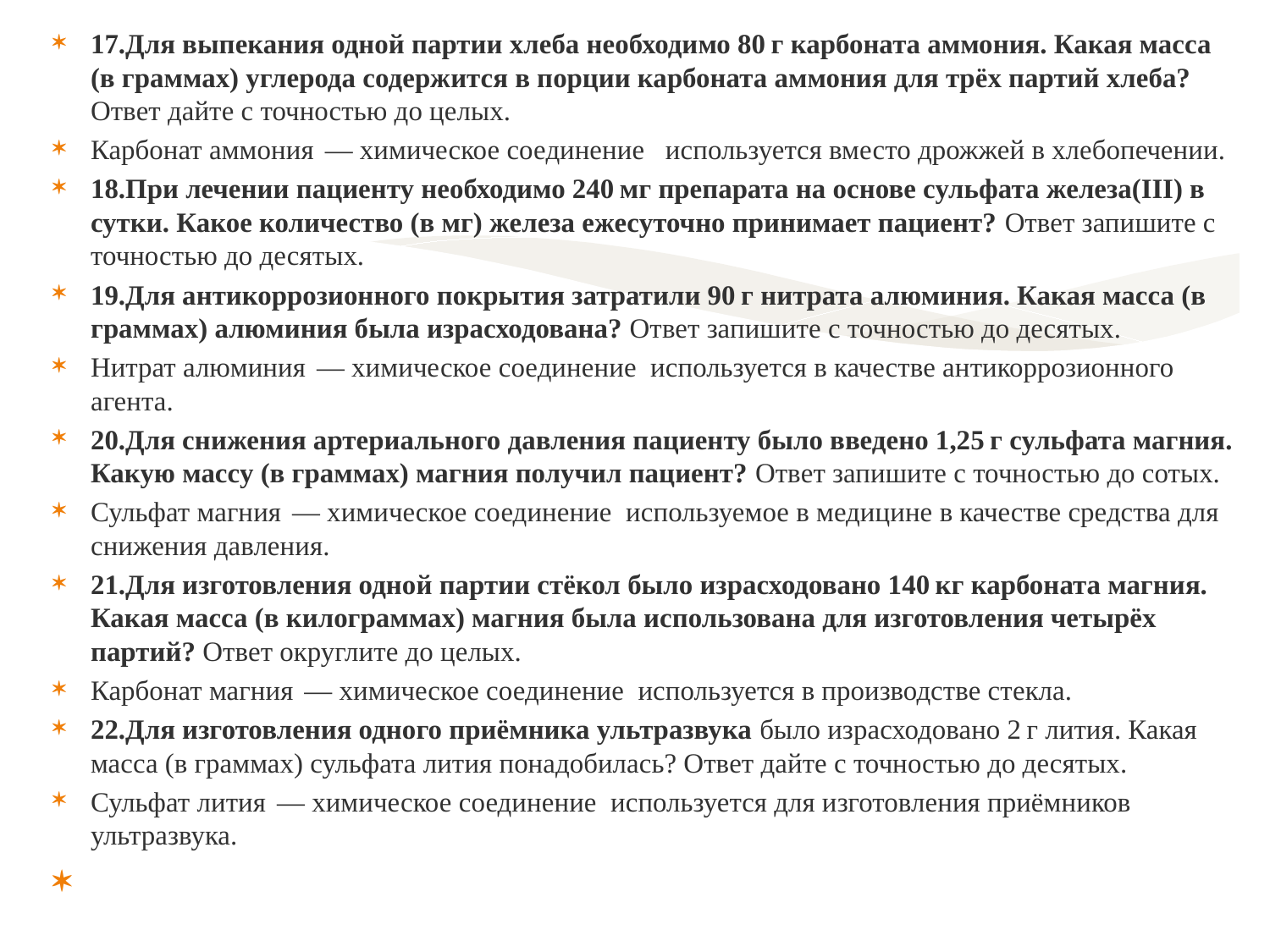

17.Для выпекания одной партии хлеба необходимо 80 г карбоната аммония. Какая масса (в граммах) углерода содержится в порции карбоната аммония для трёх партий хлеба? Ответ дайте с точностью до целых.
Карбонат аммония  — химическое соединение   используется вместо дрожжей в хлебопечении.
18.При лечении пациенту необходимо 240 мг препарата на основе сульфата железа(III) в сутки. Какое количество (в мг) железа ежесуточно принимает пациент? Ответ запишите с точностью до десятых.
19.Для антикоррозионного покрытия затратили 90 г нитрата алюминия. Какая масса (в граммах) алюминия была израсходована? Ответ запишите с точностью до десятых.
Нитрат алюминия  — химическое соединение  используется в качестве антикоррозионного агента.
20.Для снижения артериального давления пациенту было введено 1,25 г сульфата магния. Какую массу (в граммах) магния получил пациент? Ответ запишите с точностью до сотых.
Сульфат магния  — химическое соединение  используемое в медицине в качестве средства для снижения давления.
21.Для изготовления одной партии стёкол было израсходовано 140 кг карбоната магния. Какая масса (в килограммах) магния была использована для изготовления четырёх партий? Ответ округлите до целых.
Карбонат магния  — химическое соединение  используется в производстве стекла.
22.Для изготовления одного приёмника ультразвука было израсходовано 2 г лития. Какая масса (в граммах) сульфата лития понадобилась? Ответ дайте с точностью до десятых.
Сульфат лития  — химическое соединение  используется для изготовления приёмников ультразвука.